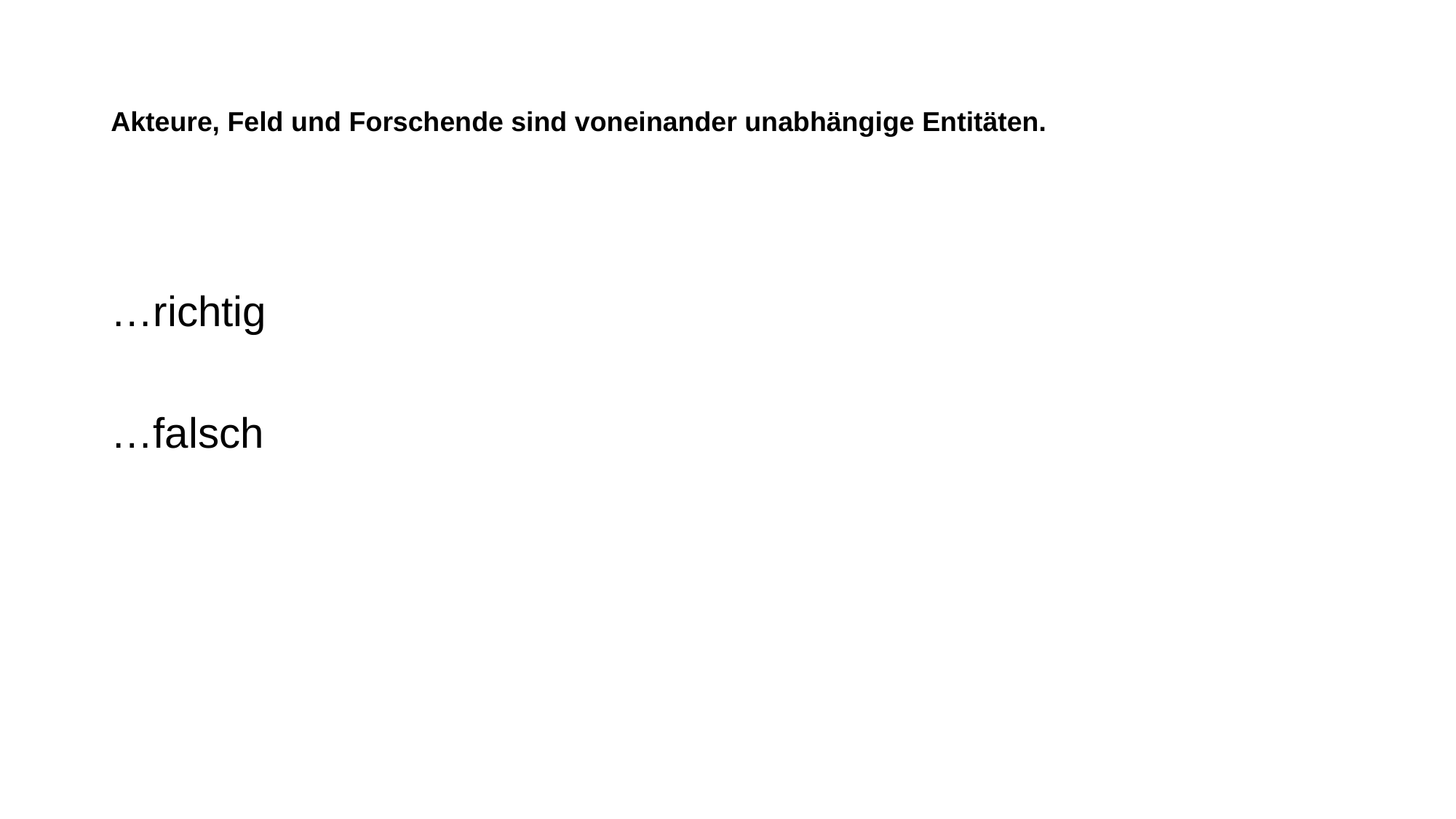

# Akteure, Feld und Forschende sind voneinander unabhängige Entitäten.

…richtig

…falsch